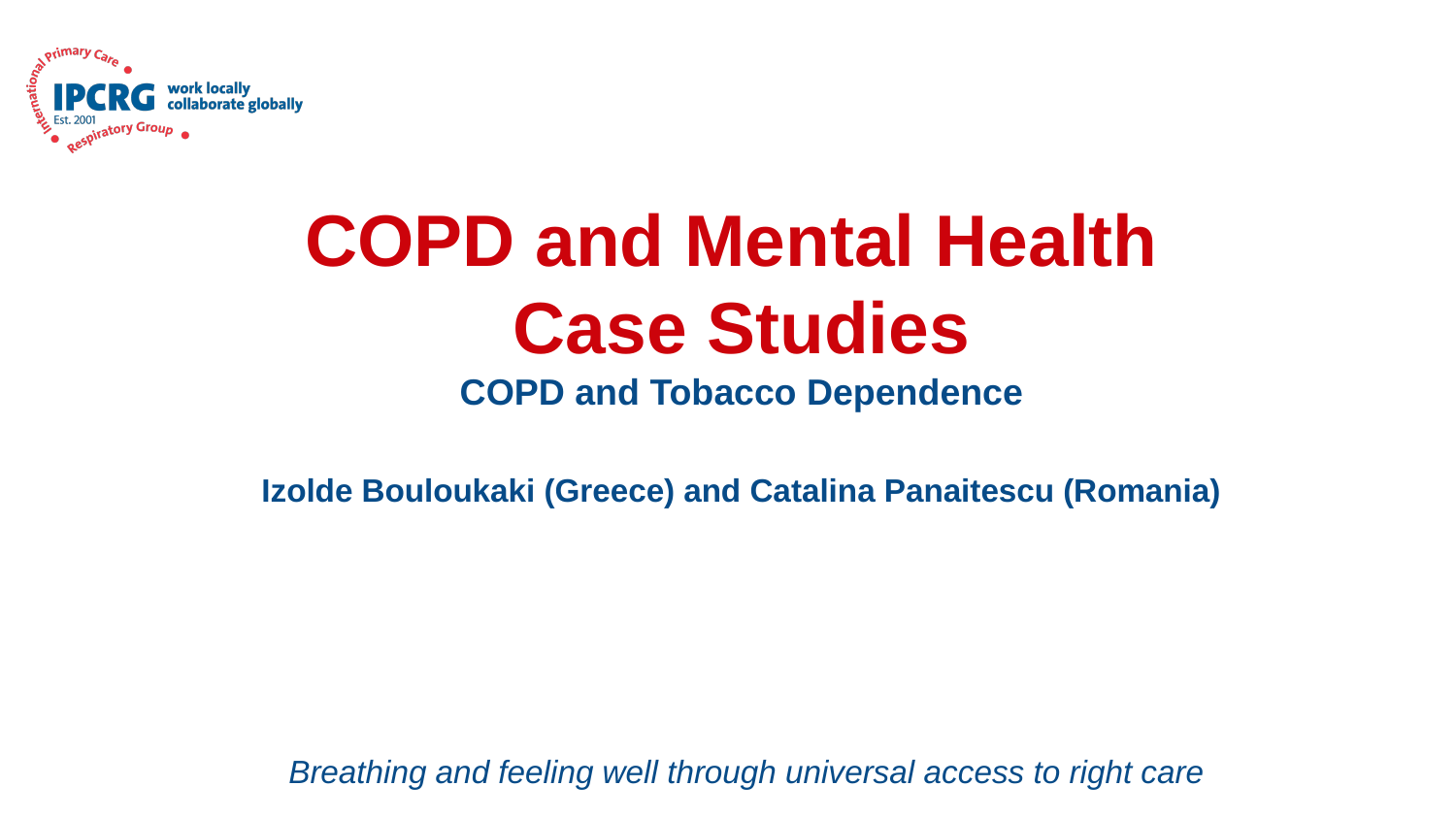

# COPD and Mental Health Case Studies COPD and Tobacco Dependence Izolde Bouloukaki (Greece) and Catalina Panaitescu (Romania)